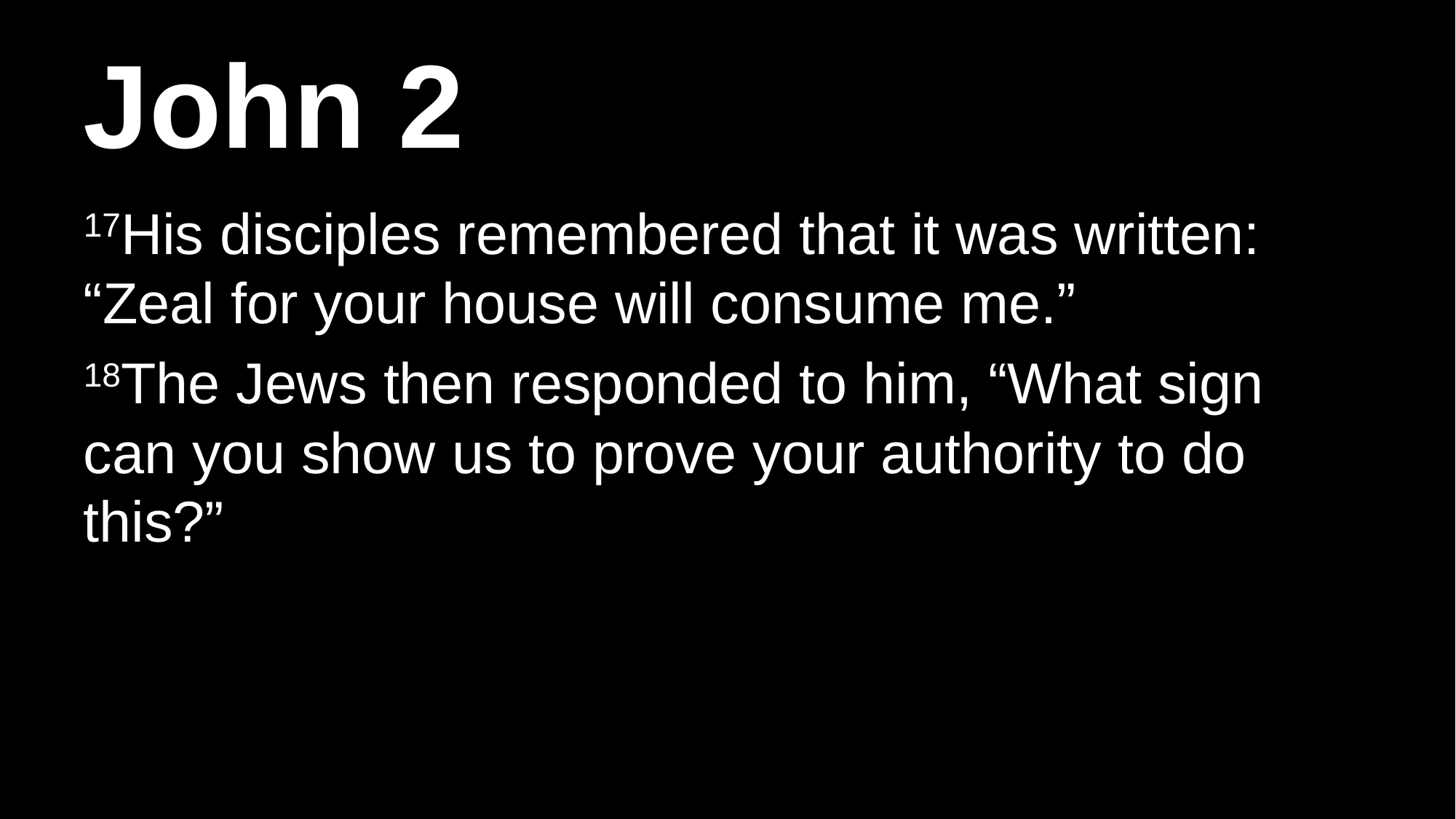

# John 2
17His disciples remembered that it was written: “Zeal for your house will consume me.”
18The Jews then responded to him, “What sign can you show us to prove your authority to do this?”